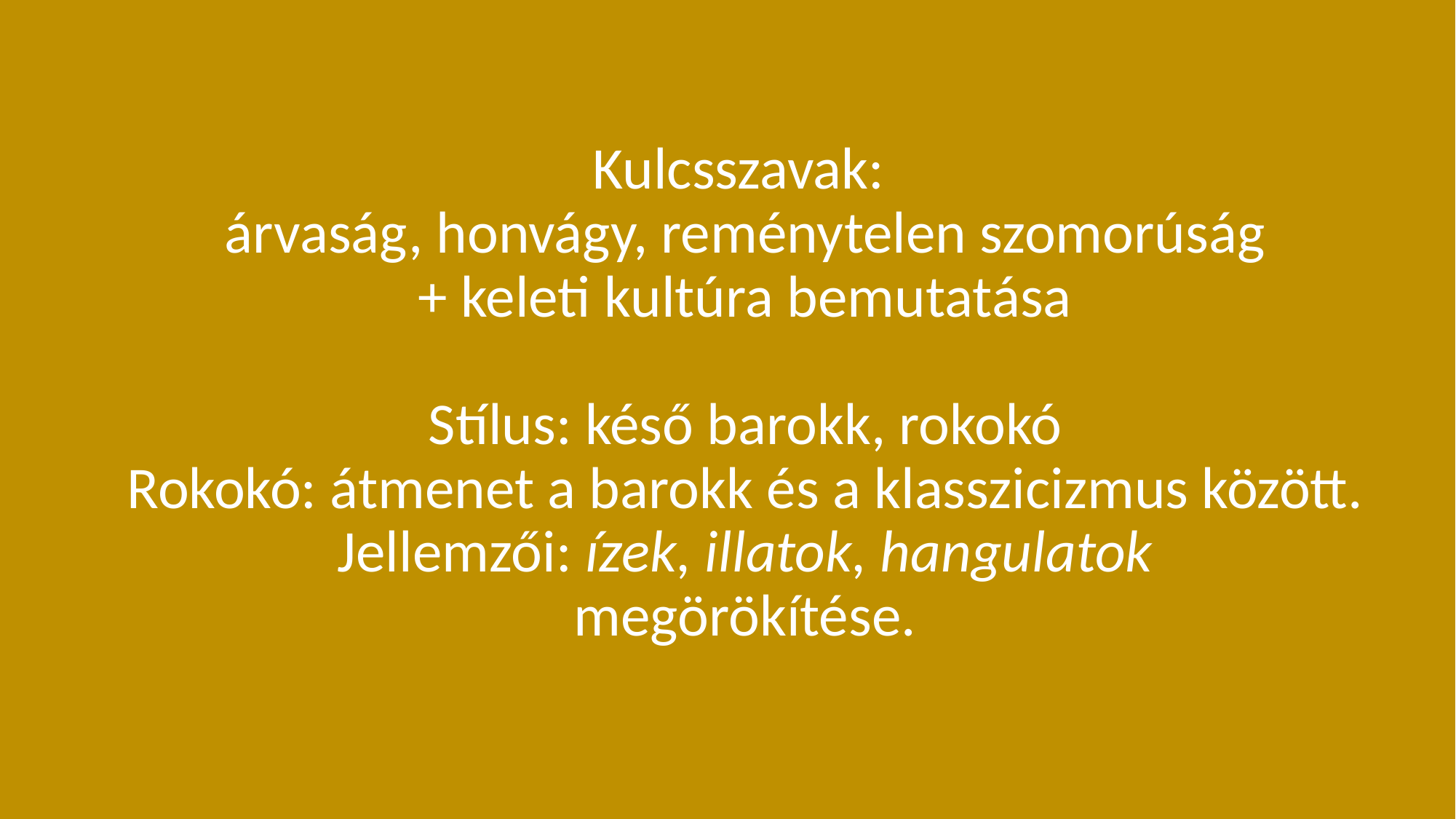

# Kulcsszavak: árvaság, honvágy, reménytelen szomorúság + keleti kultúra bemutatása Stílus: késő barokk, rokokó Rokokó: átmenet a barokk és a klasszicizmus között. Jellemzői: ízek, illatok, hangulatok megörökítése.